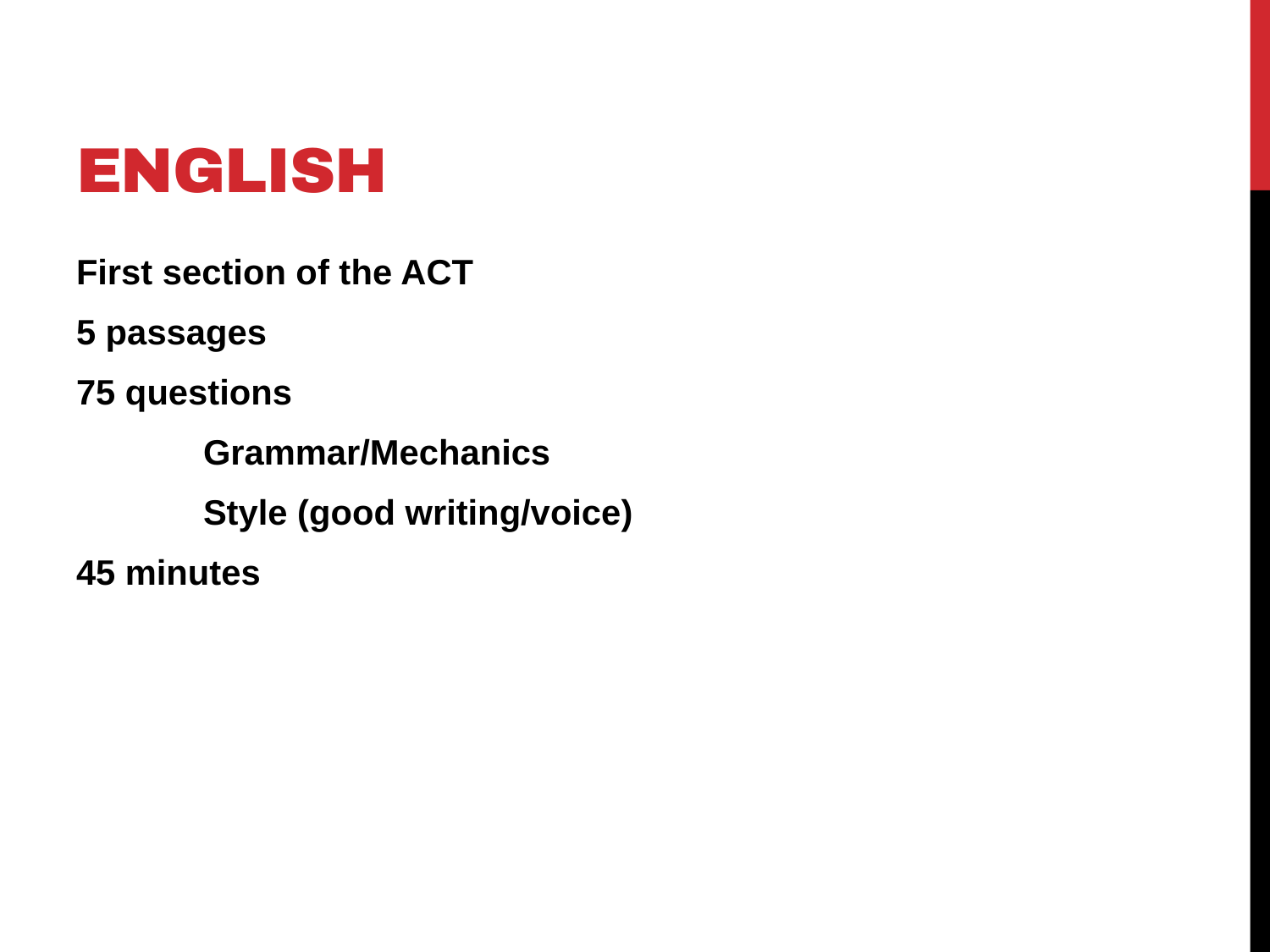

# English
First section of the ACT
5 passages
75 questions
	Grammar/Mechanics
	Style (good writing/voice)
45 minutes